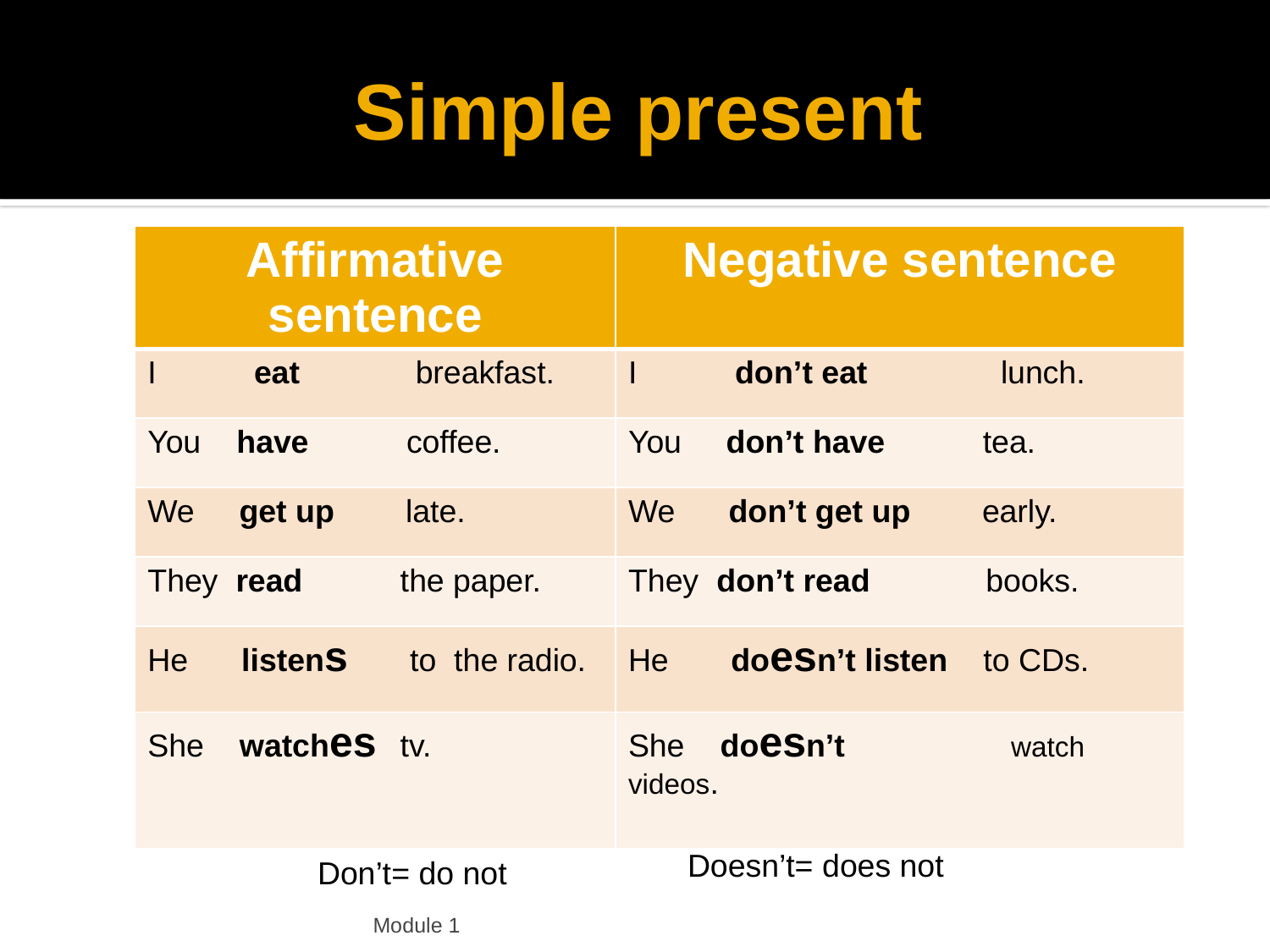

# Simple present
| Affirmative sentence | Negative sentence |
| --- | --- |
| I eat breakfast. | I don’t eat lunch. |
| You have coffee. | You don’t have tea. |
| We get up late. | We don’t get up early. |
| They read the paper. | They don’t read books. |
| He listens to the radio. | He doesn’t listen to CDs. |
| She watches tv. | She doesn’t watch videos. |
Doesn’t= does not
Don’t= do not
Module 1